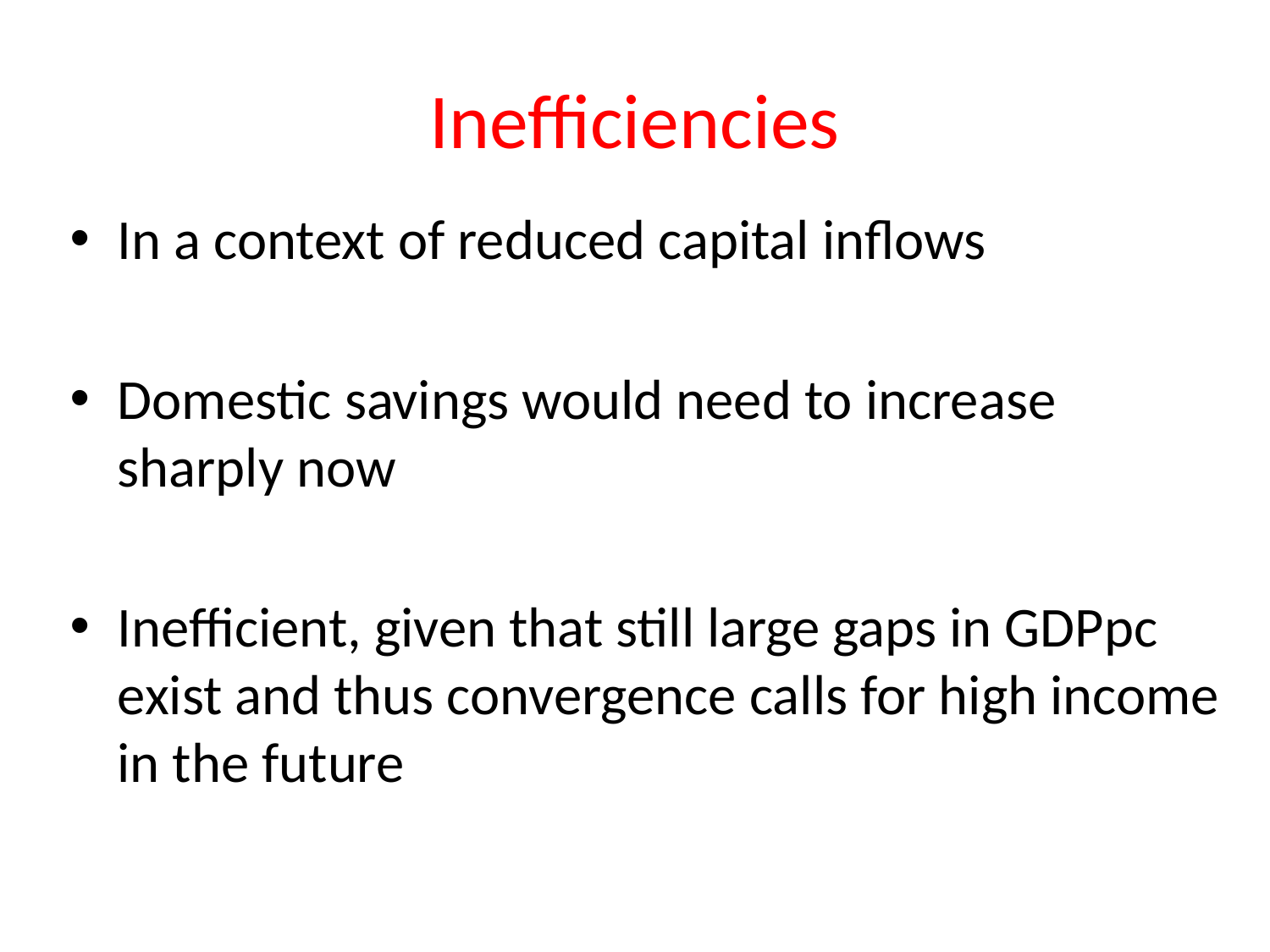

# Inefficiencies
In a context of reduced capital inflows

Domestic savings would need to increase sharply now

Inefficient, given that still large gaps in GDPpc exist and thus convergence calls for high income in the future